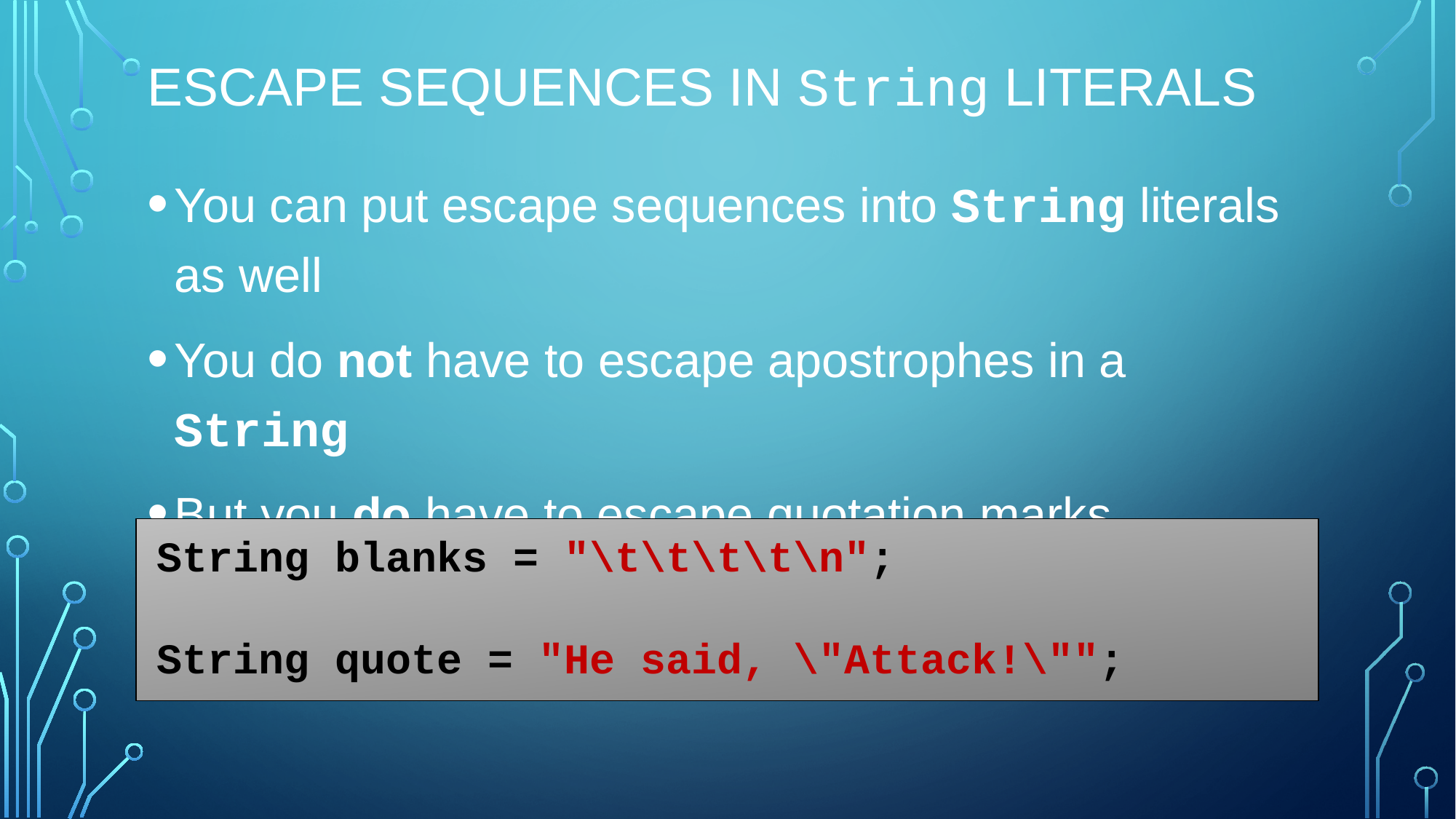

# Escape sequences in String literals
You can put escape sequences into String literals as well
You do not have to escape apostrophes in a String
But you do have to escape quotation marks
String blanks = "\t\t\t\t\n";

String quote = "He said, \"Attack!\"";